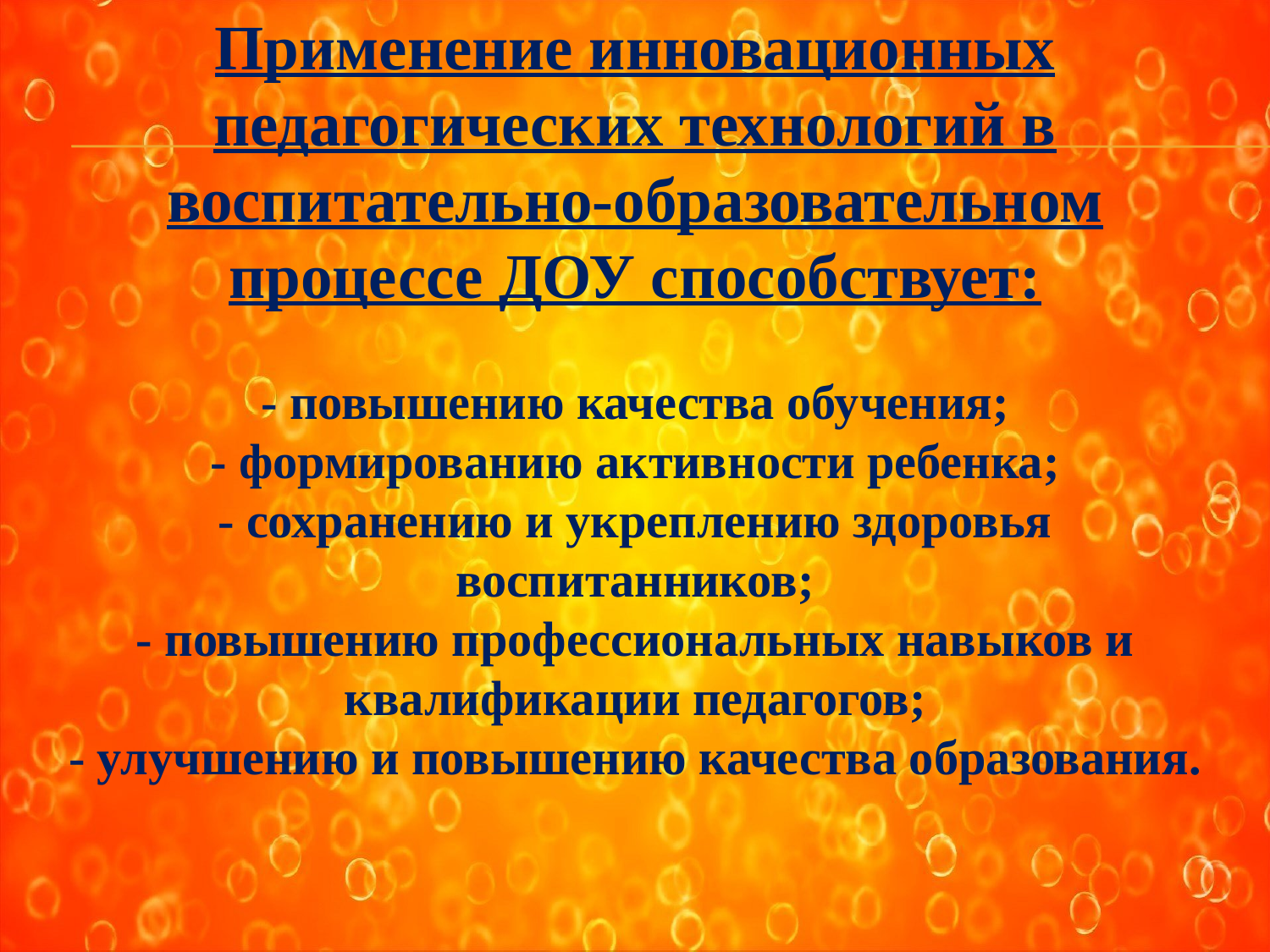

Применение инновационных педагогических технологий в воспитательно-образовательном процессе ДОУ способствует:

- повышению качества обучения;
- формированию активности ребенка;
- сохранению и укреплению здоровья воспитанников;
- повышению профессиональных навыков и квалификации педагогов;
- улучшению и повышению качества образования.